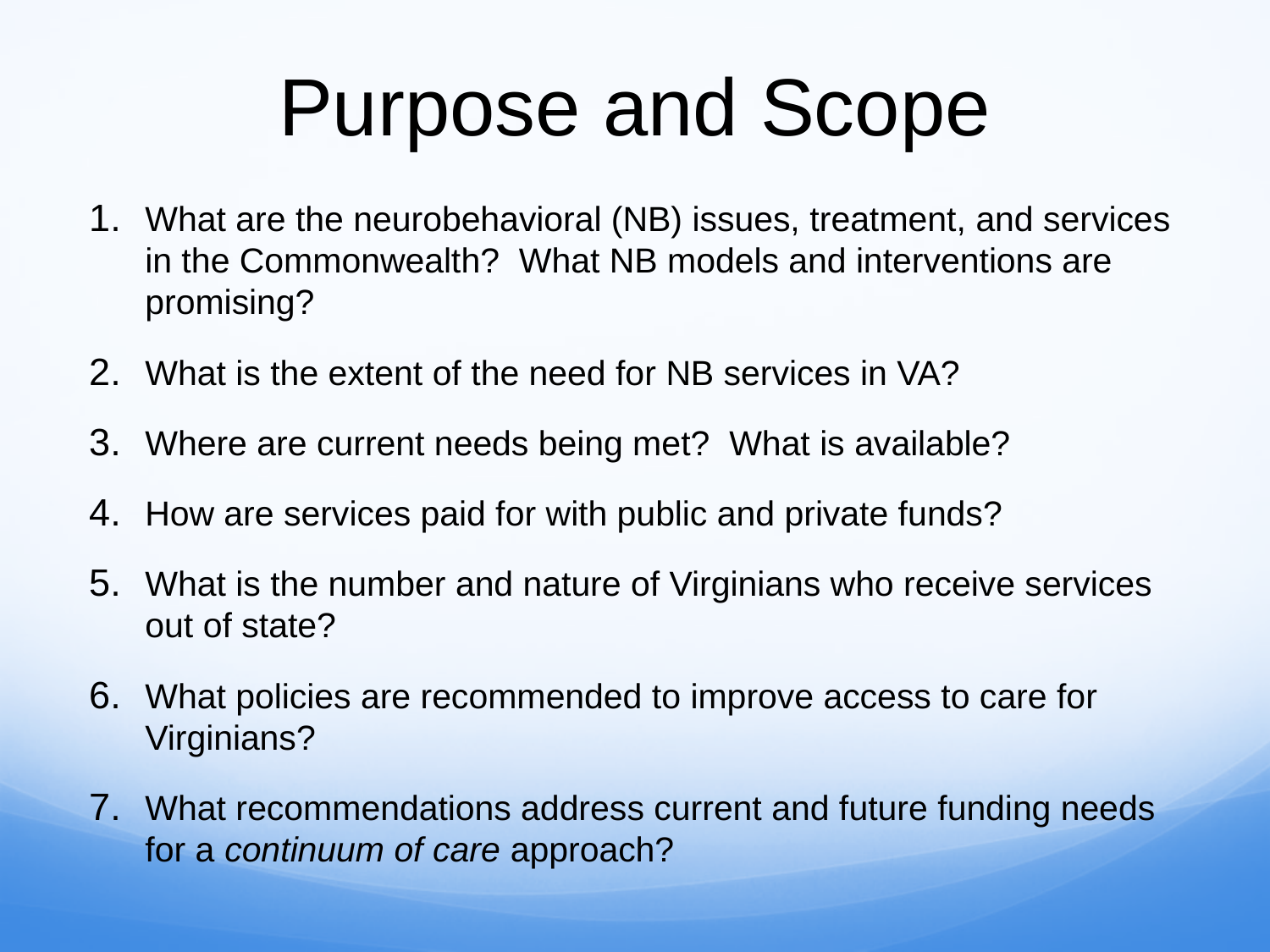

# Purpose and Scope
What are the neurobehavioral (NB) issues, treatment, and services in the Commonwealth?  What NB models and interventions are promising?
What is the extent of the need for NB services in VA?
Where are current needs being met?  What is available?
How are services paid for with public and private funds?
What is the number and nature of Virginians who receive services out of state?
What policies are recommended to improve access to care for Virginians?
What recommendations address current and future funding needs for a continuum of care approach?